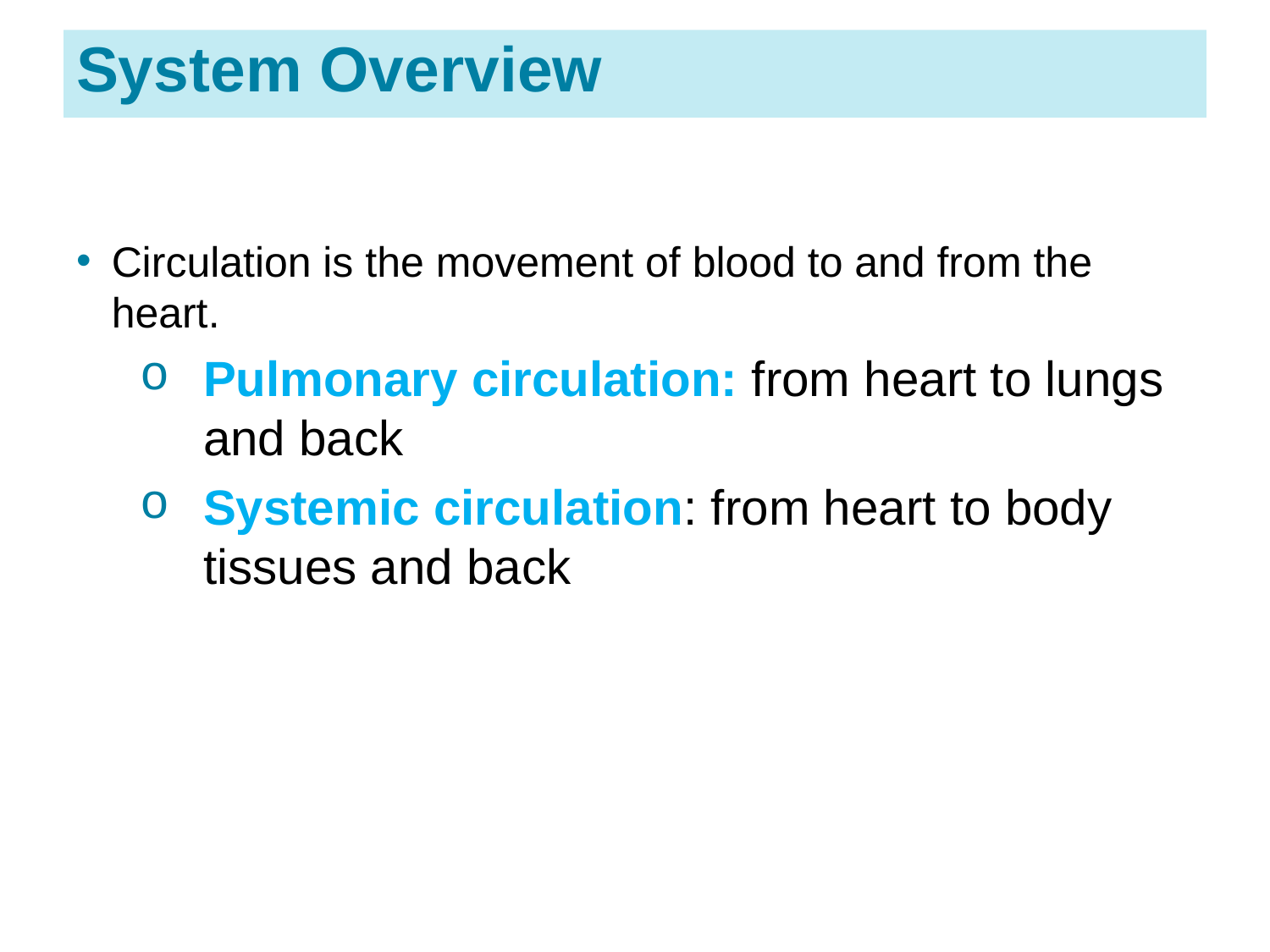

5
# System Overview
Circulation is the movement of blood to and from the heart.
Pulmonary circulation: from heart to lungs and back
Systemic circulation: from heart to body tissues and back